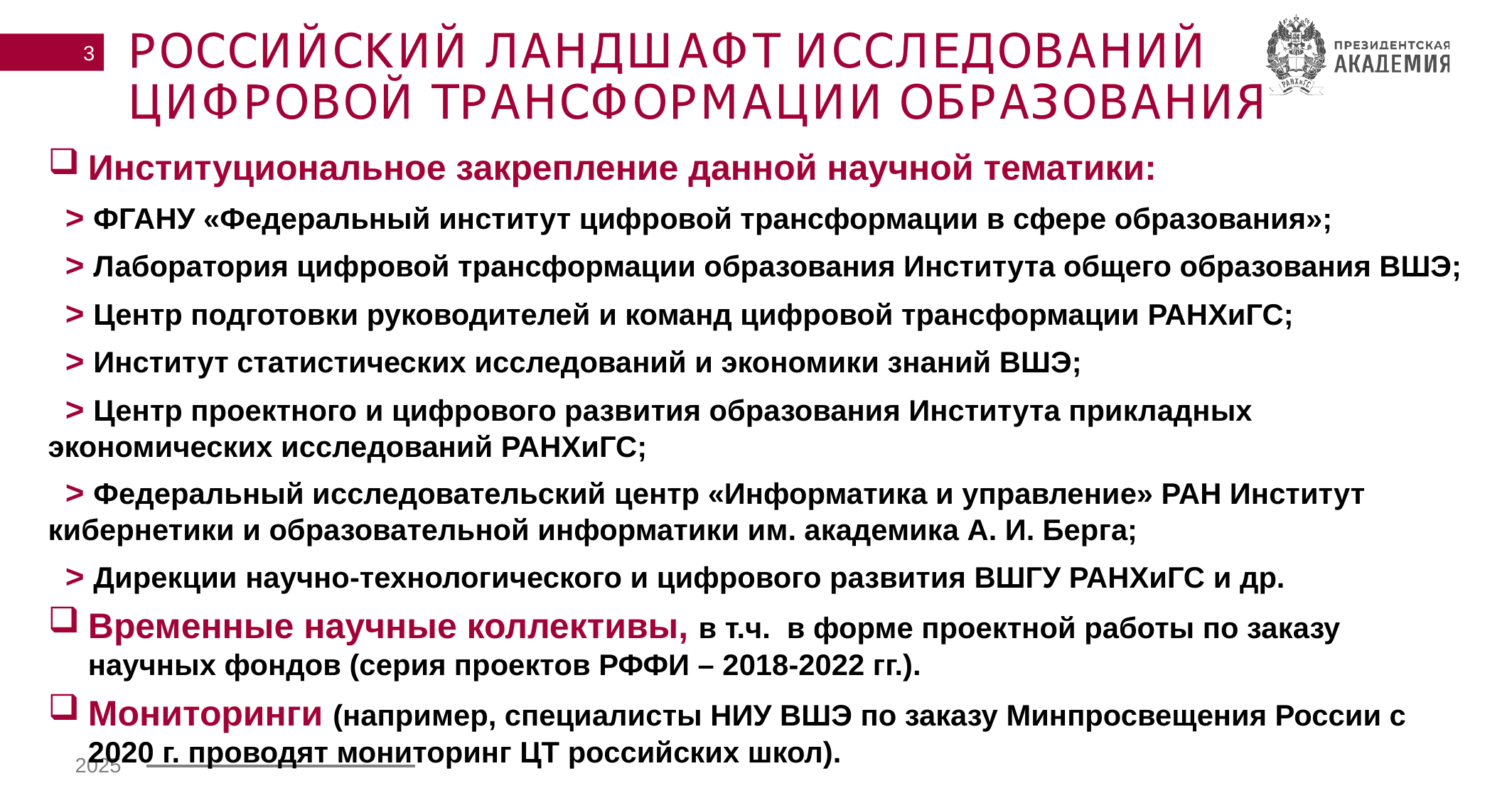

Российский ландшафт исследований цифровой трансформации образования
3
Институциональное закрепление данной научной тематики:
  > ФГАНУ «Федеральный институт цифровой трансформации в сфере образования»;
  > Лаборатория цифровой трансформации образования Института общего образования ВШЭ;
  > Центр подготовки руководителей и команд цифровой трансформации РАНХиГС;
  > Институт статистических исследований и экономики знаний ВШЭ;
  > Центр проектного и цифрового развития образования Института прикладных экономических исследований РАНХиГС;
  > Федеральный исследовательский центр «Информатика и управление» РАН Институт кибернетики и образовательной информатики им. академика А. И. Берга;
  > Дирекции научно-технологического и цифрового развития ВШГУ РАНХиГС и др.
Временные научные коллективы, в т.ч.  в форме проектной работы по заказу научных фондов (серия проектов РФФИ – 2018-2022 гг.).
Мониторинги (например, специалисты НИУ ВШЭ по заказу Минпросвещения России с 2020 г. проводят мониторинг ЦТ российских школ).